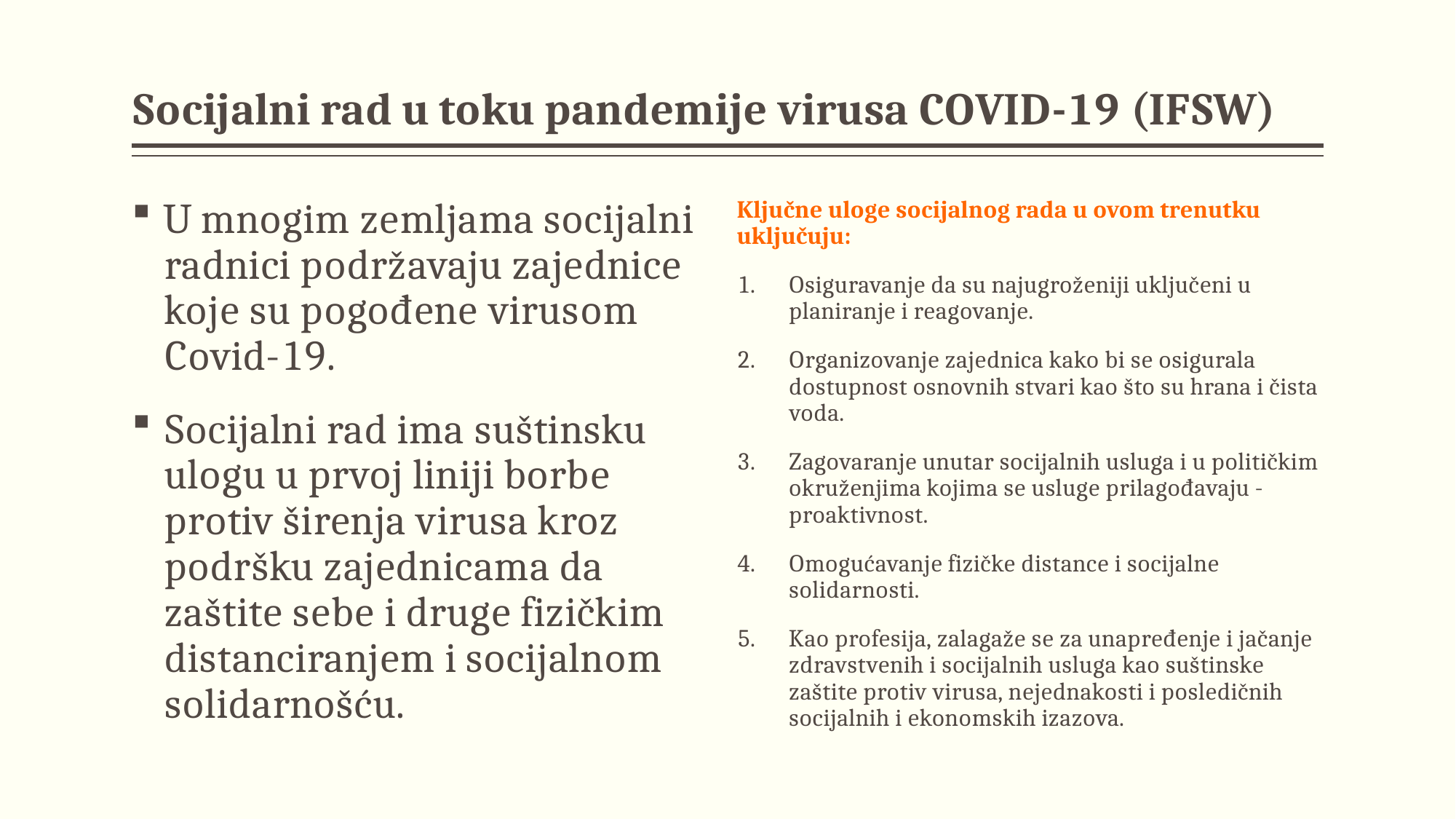

# Socijalni rad u toku pandemije virusa COVID-19 (IFSW)
U mnogim zemljama socijalni radnici podržavaju zajednice koje su pogođene virusom Covid-19.
Socijalni rad ima suštinsku ulogu u prvoj liniji borbe protiv širenja virusa kroz podršku zajednicama da zaštite sebe i druge fizičkim distanciranjem i socijalnom solidarnošću.
Ključne uloge socijalnog rada u ovom trenutku uključuju:
Osiguravanje da su najugroženiji uključeni u planiranje i reagovanje.
Organizovanje zajednica kako bi se osigurala dostupnost osnovnih stvari kao što su hrana i čista voda.
Zagovaranje unutar socijalnih usluga i u političkim okruženjima kojima se usluge prilagođavaju - proaktivnost.
Omogućavanje fizičke distance i socijalne solidarnosti.
Kao profesija, zalagaže se za unapređenje i jačanje zdravstvenih i socijalnih usluga kao suštinske zaštite protiv virusa, nejednakosti i posledičnih socijalnih i ekonomskih izazova.